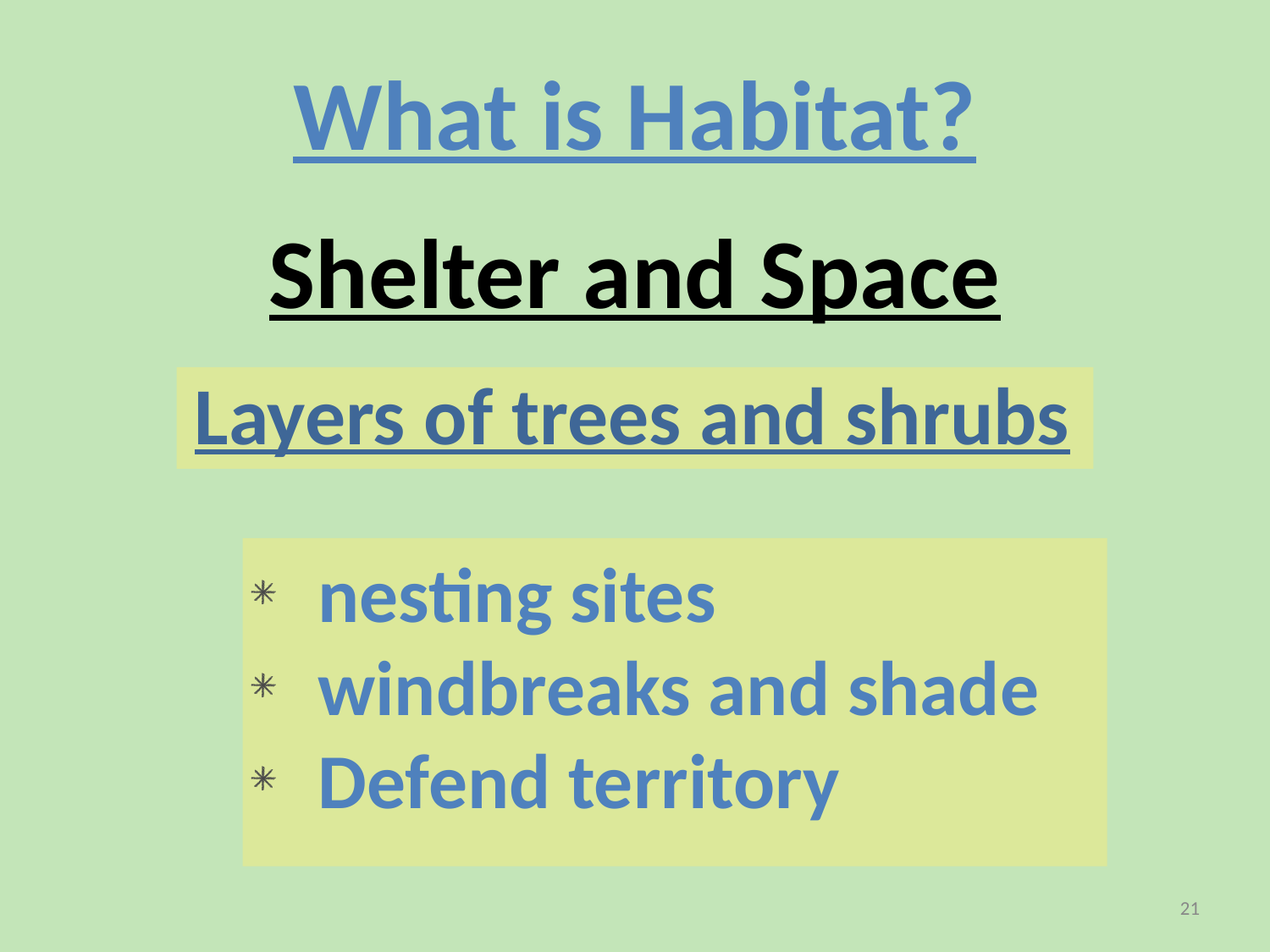

What is Habitat?
Shelter and Space
Layers of trees and shrubs
nesting sites
windbreaks and shade
Defend territory
21